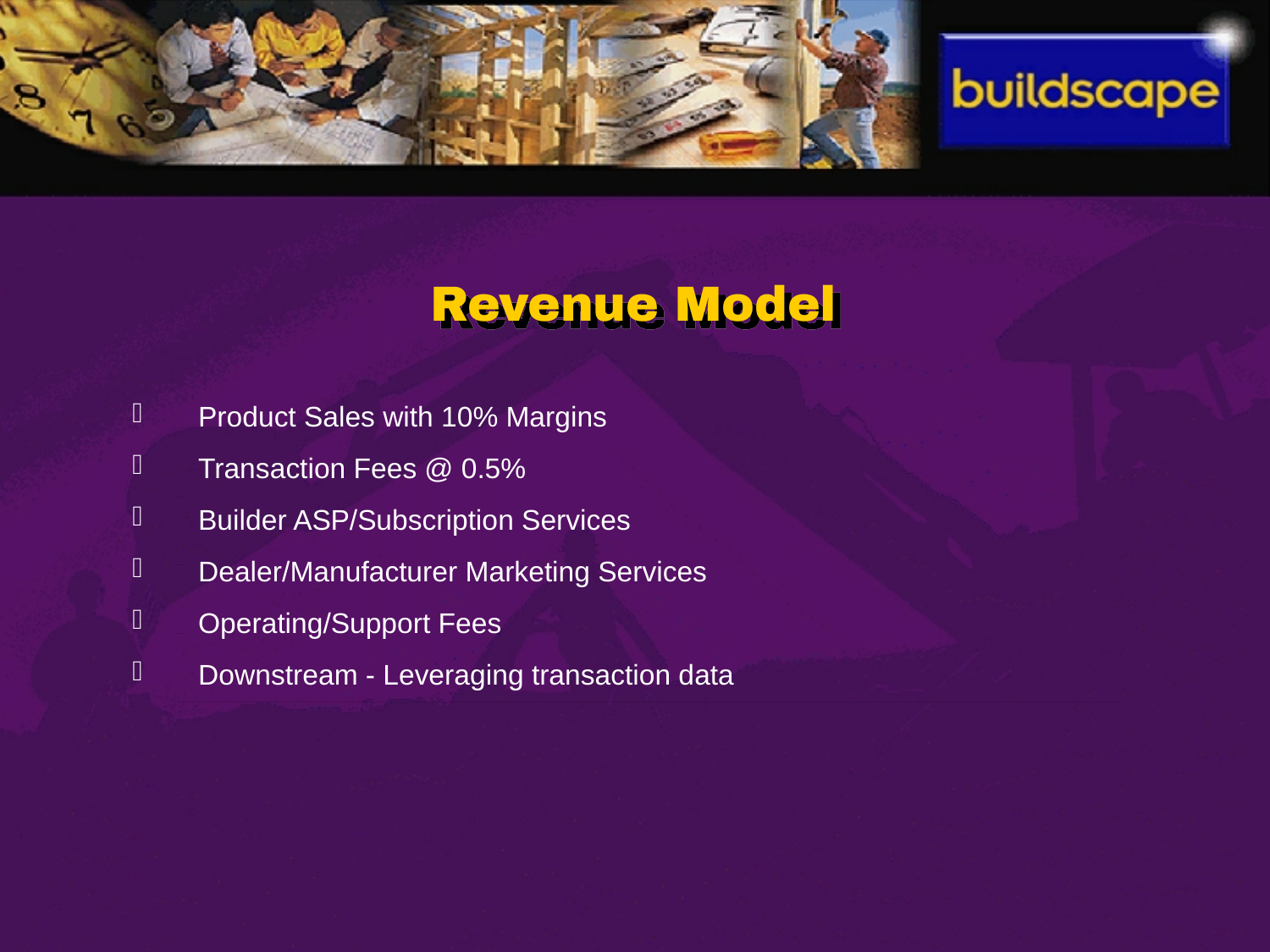

Revenue Model

 Product Sales with 10% Margins
 Transaction Fees @ 0.5%
 Builder ASP/Subscription Services
 Dealer/Manufacturer Marketing Services
 Operating/Support Fees
 Downstream - Leveraging transaction data